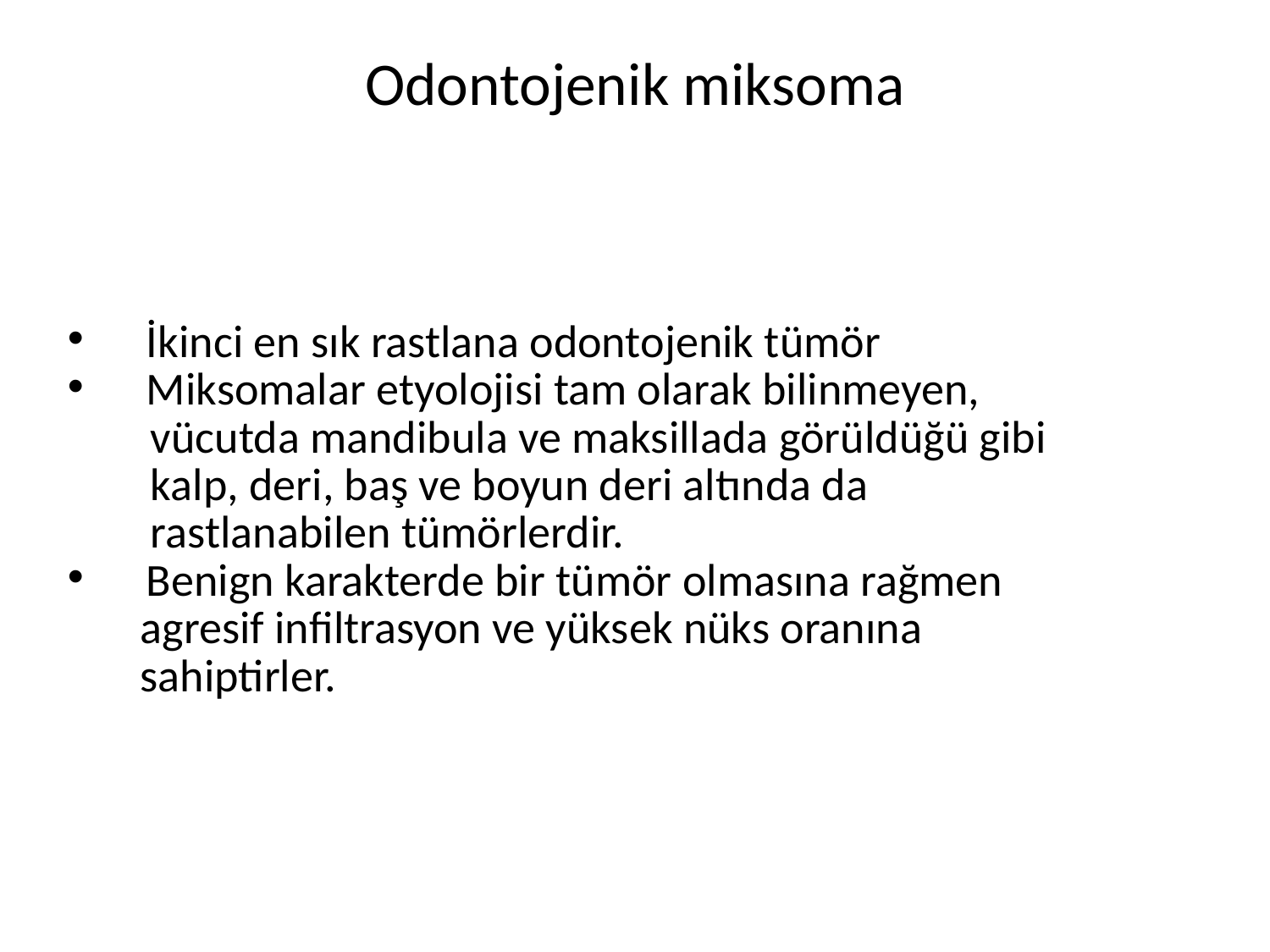

# Odontojenik miksoma

   İkinci en sık rastlana odontojenik tümör
   Miksomalar etyolojisi tam olarak bilinmeyen,
        vücutda mandibula ve maksillada görüldüğü gibi
        kalp, deri, baş ve boyun deri altında da
        rastlanabilen tümörlerdir.
   Benign karakterde bir tümör olmasına rağmen
       agresif infiltrasyon ve yüksek nüks oranına
       sahiptirler.